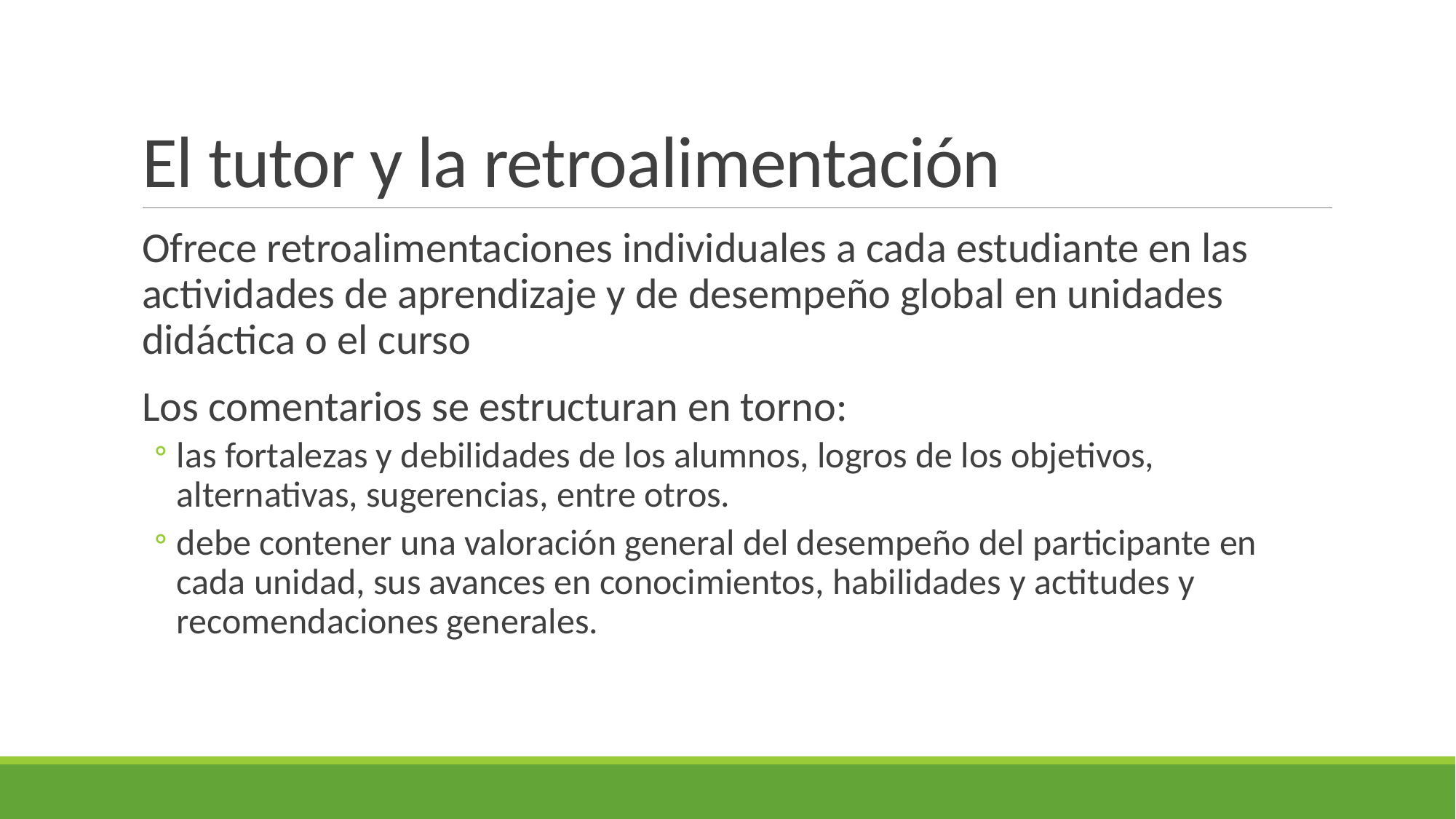

# El tutor y la retroalimentación
Ofrece retroalimentaciones individuales a cada estudiante en las actividades de aprendizaje y de desempeño global en unidades didáctica o el curso
Los comentarios se estructuran en torno:
las fortalezas y debilidades de los alumnos, logros de los objetivos, alternativas, sugerencias, entre otros.
debe contener una valoración general del desempeño del participante en cada unidad, sus avances en conocimientos, habilidades y actitudes y recomendaciones generales.